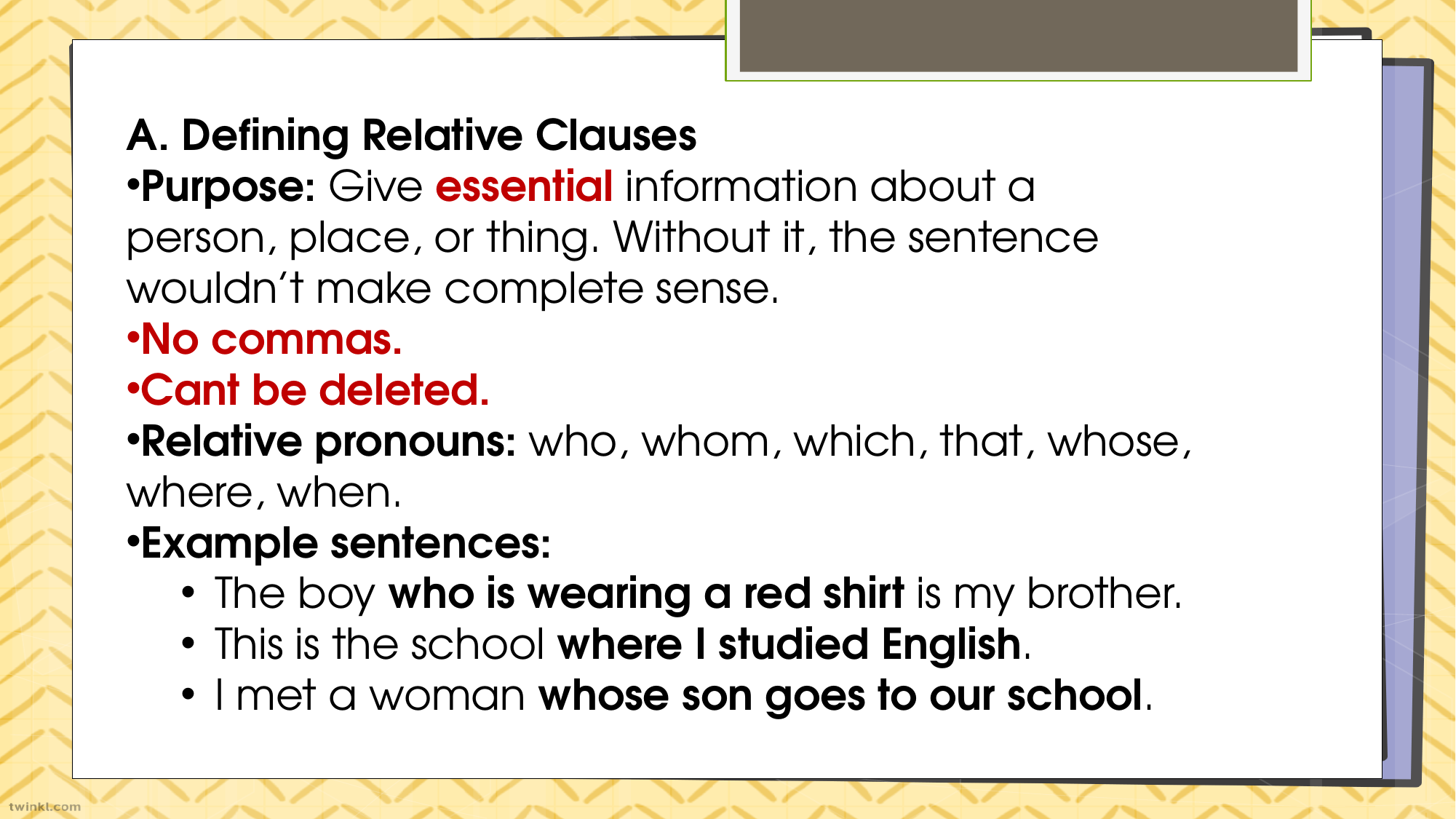

A. Defining Relative Clauses
Purpose: Give essential information about a person, place, or thing. Without it, the sentence wouldn’t make complete sense.
No commas.
Cant be deleted.
Relative pronouns: who, whom, which, that, whose, where, when.
Example sentences:
The boy who is wearing a red shirt is my brother.
This is the school where I studied English.
I met a woman whose son goes to our school.